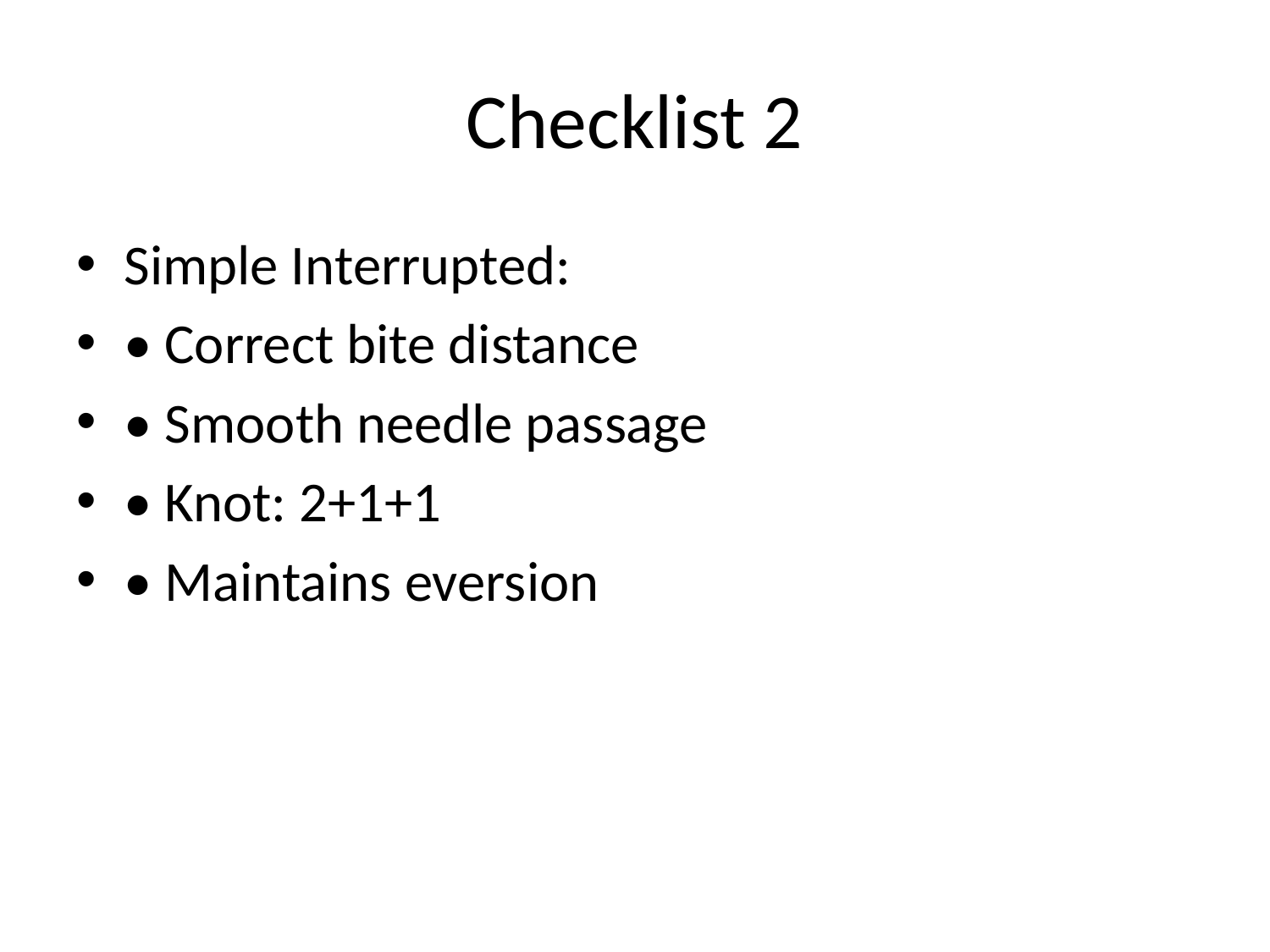

# Checklist 2
Simple Interrupted:
• Correct bite distance
• Smooth needle passage
• Knot: 2+1+1
• Maintains eversion